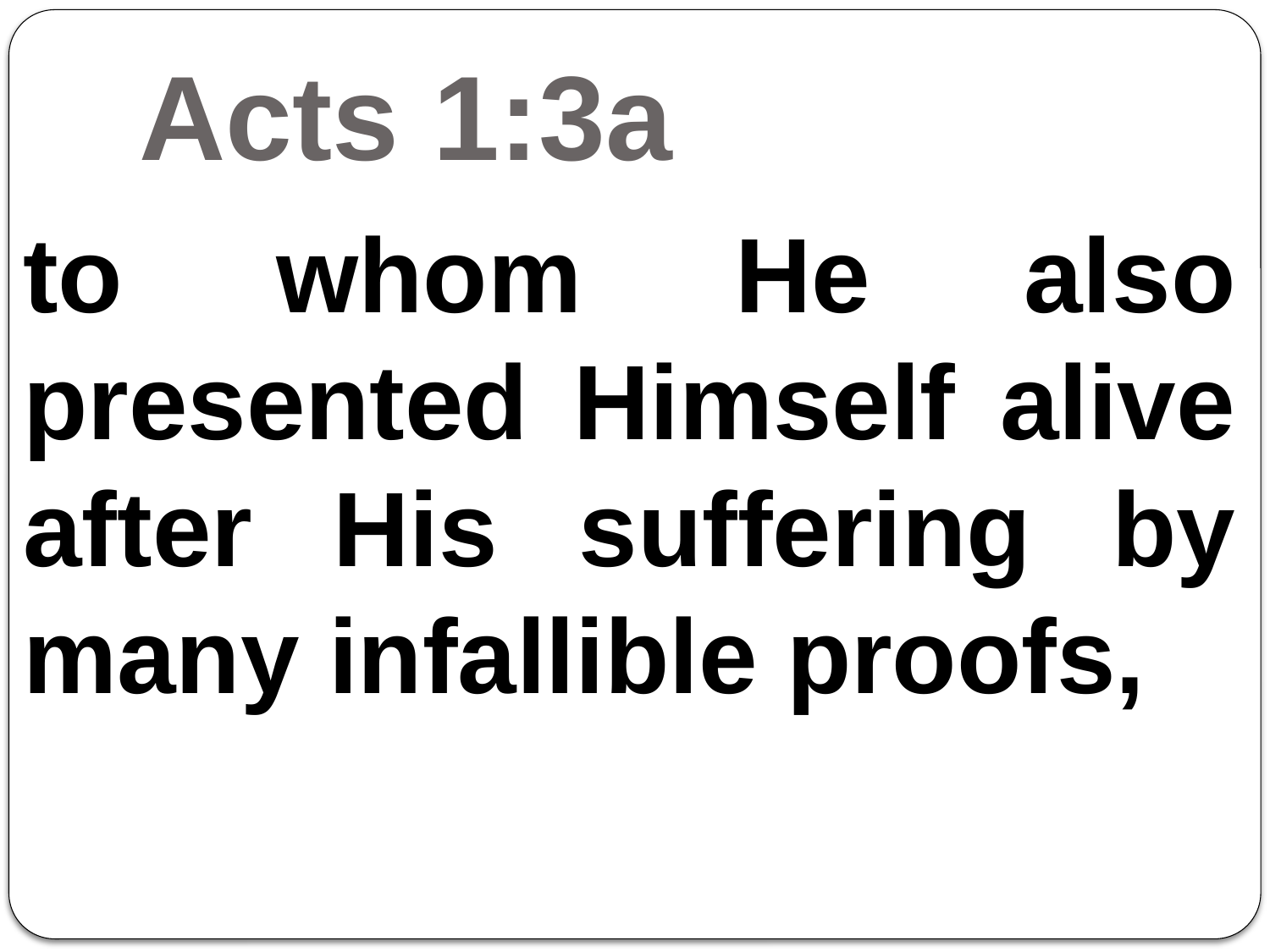

# Acts 1:3a
to whom He also presented Himself alive after His suffering by many infallible proofs,